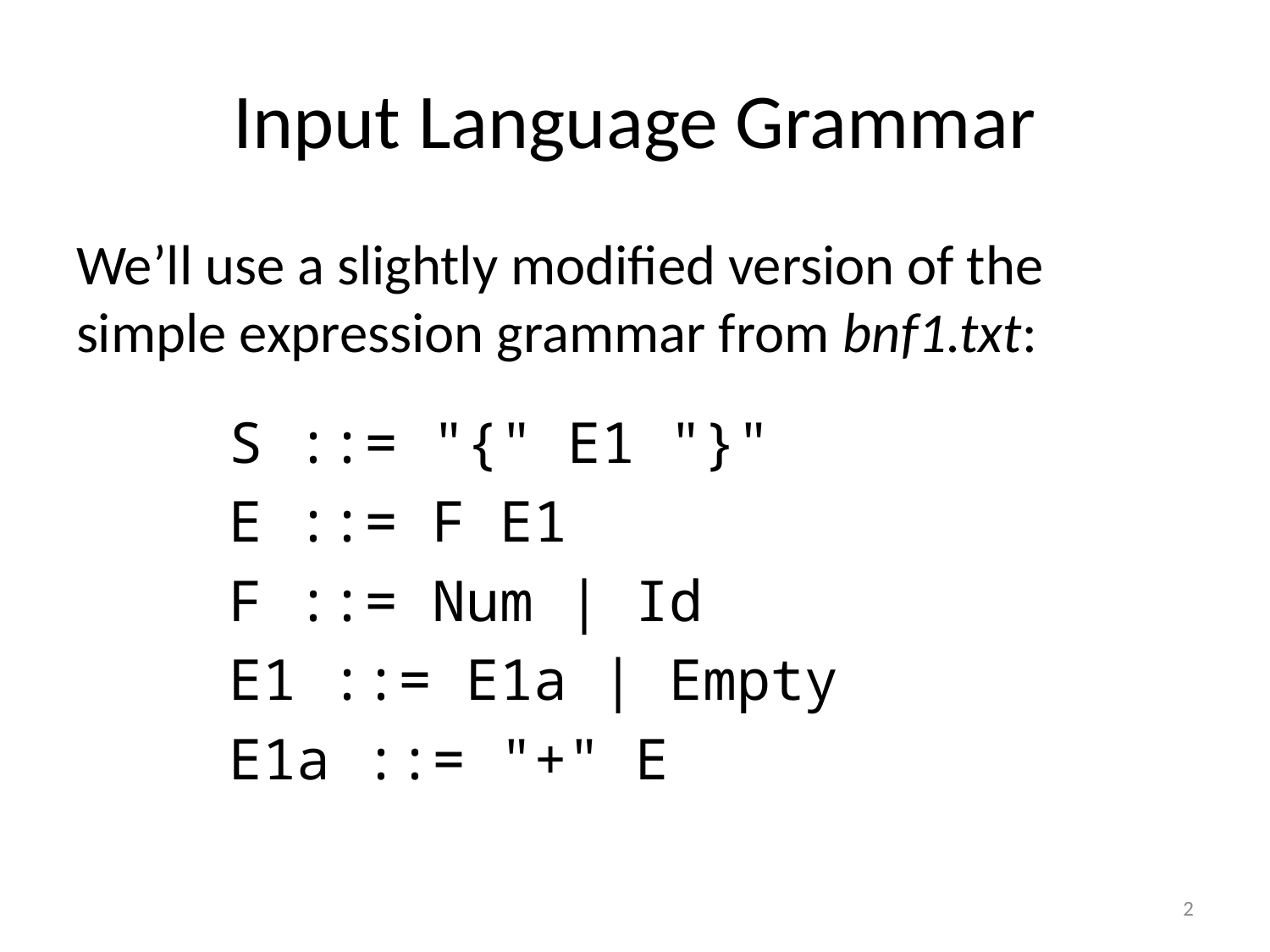

# Input Language Grammar
We’ll use a slightly modified version of the simple expression grammar from bnf1.txt:
S ::= "{" E1 "}"
E ::= F E1
F ::= Num | Id
E1 ::= E1a | Empty
E1a ::= "+" E
2